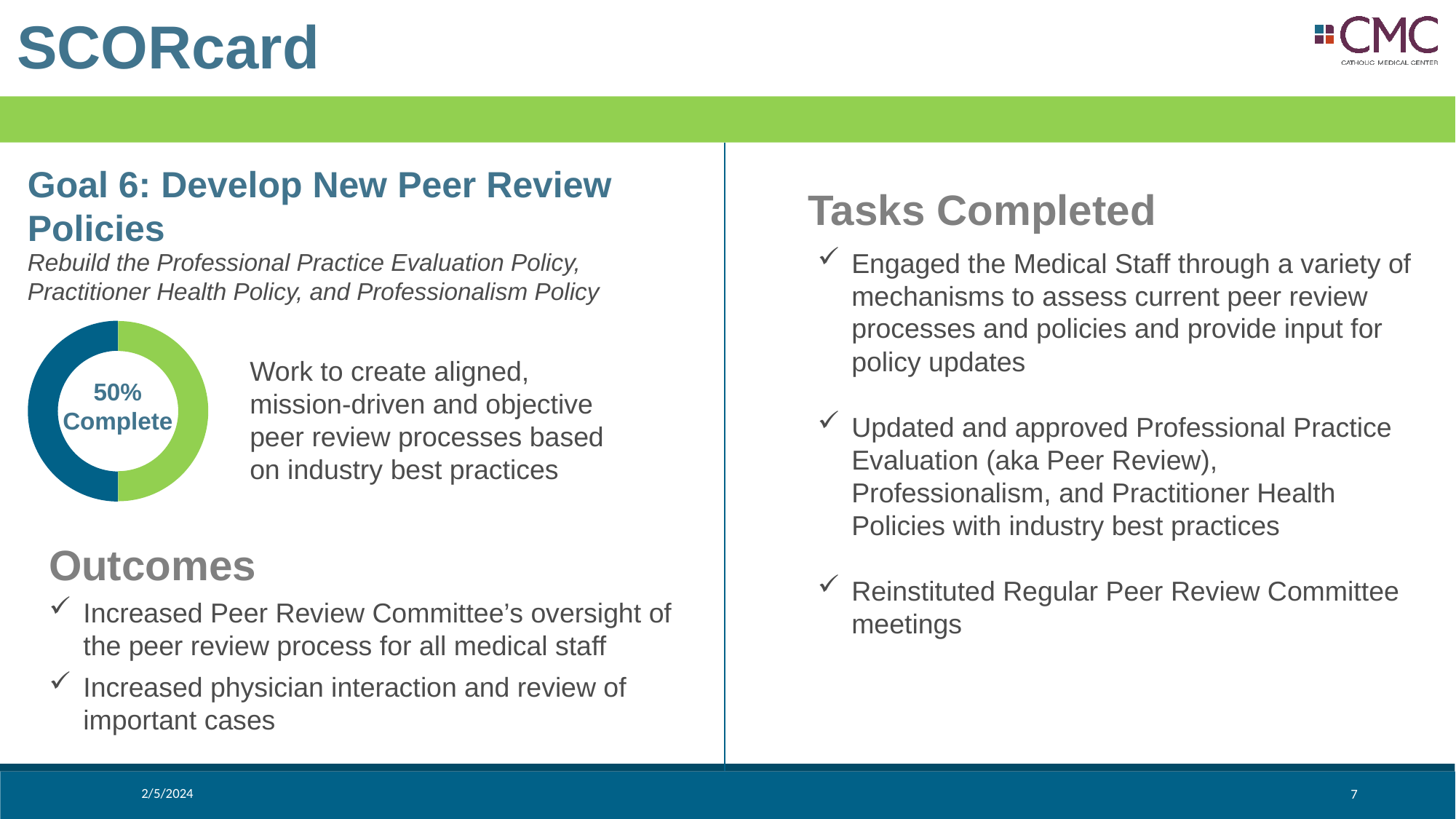

SCORcard

Goal 6: Develop New Peer Review Policies
Tasks Completed
Engaged the Medical Staff through a variety of mechanisms to assess current peer review processes and policies and provide input for policy updates

Updated and approved Professional Practice Evaluation (aka Peer Review), Professionalism, and Practitioner Health Policies with industry best practices

Reinstituted Regular Peer Review Committee meetings

Rebuild the Professional Practice Evaluation Policy, Practitioner Health Policy, and Professionalism Policy

### Chart

| Category |  |  |
|---|---|---|
Work to create aligned, mission-driven and objective peer review processes based on industry best practices
50%
Complete
Outcomes
Increased Peer Review Committee’s oversight of the peer review process for all medical staff
Increased physician interaction and review of
important cases

2/5/2024